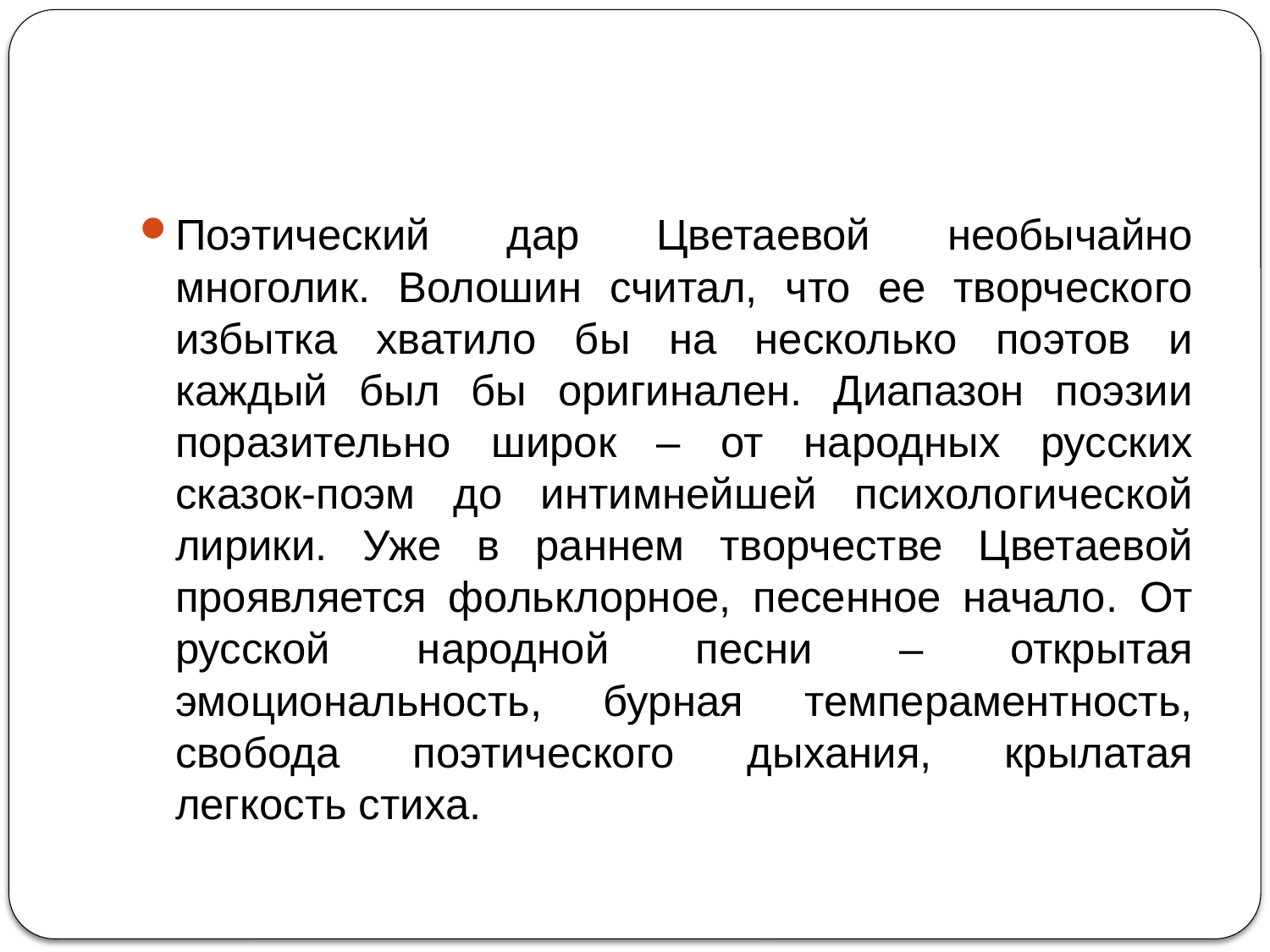

#
Поэтический дар Цветаевой необычайно многолик. Волошин считал, что ее творческого избытка хватило бы на несколько поэтов и каждый был бы оригинален. Диапазон поэзии поразительно широк – от народных русских сказок-поэм до интимнейшей психологической лирики. Уже в раннем творчестве Цветаевой проявляется фольклорное, песенное начало. От русской народной песни – открытая эмоциональность, бурная темпераментность, свобода поэтического дыхания, крылатая легкость стиха.